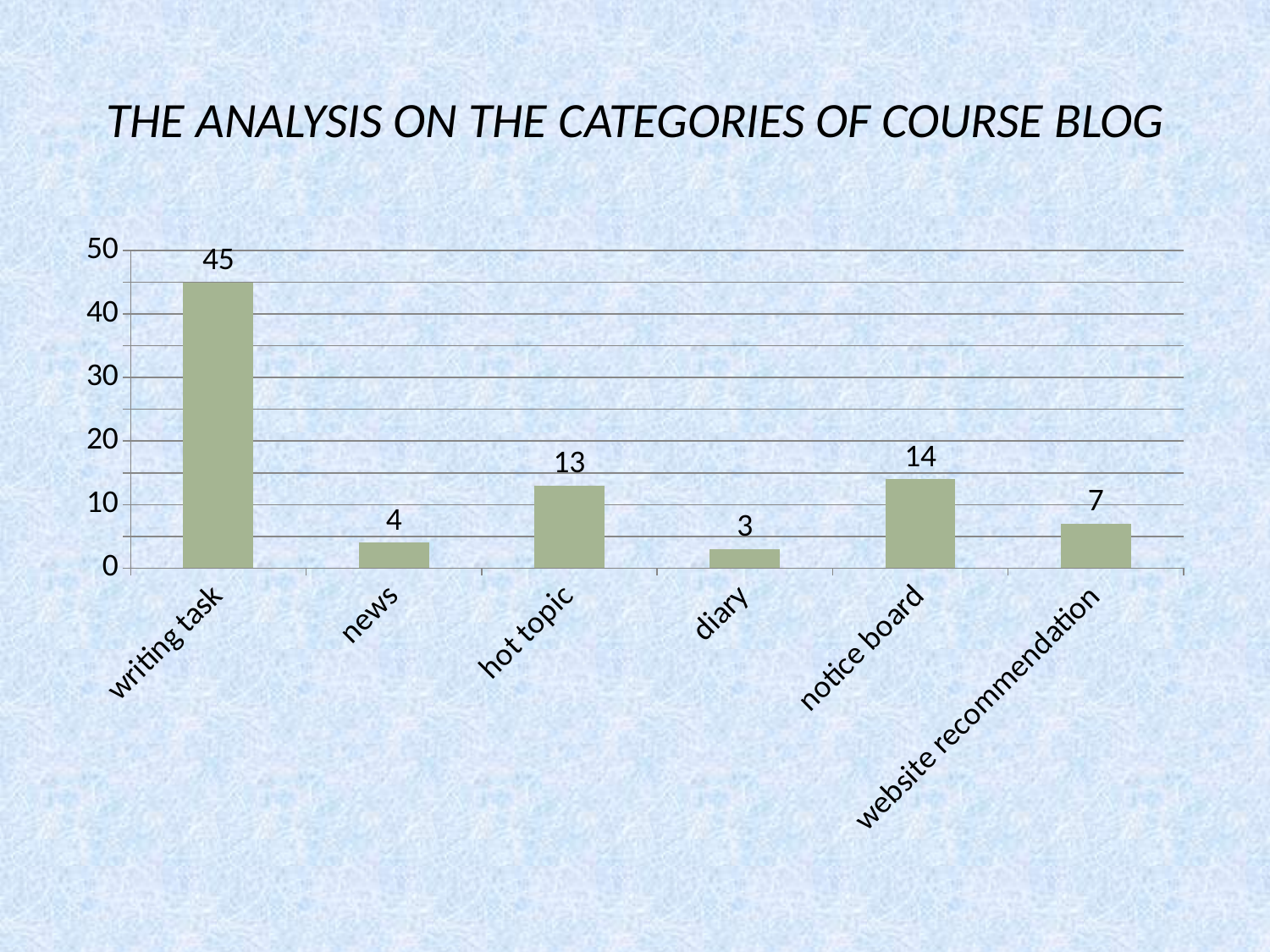

# THE ANALYSIS ON THE CATEGORIES OF COURSE BLOG

### Chart

| Category | Column1 |
|---|---|
| writing task | 45.0 |
| news | 4.0 |
| hot topic | 13.0 |
| diary | 3.0 |
| notice board | 14.0 |
| website recommendation | 7.0 |